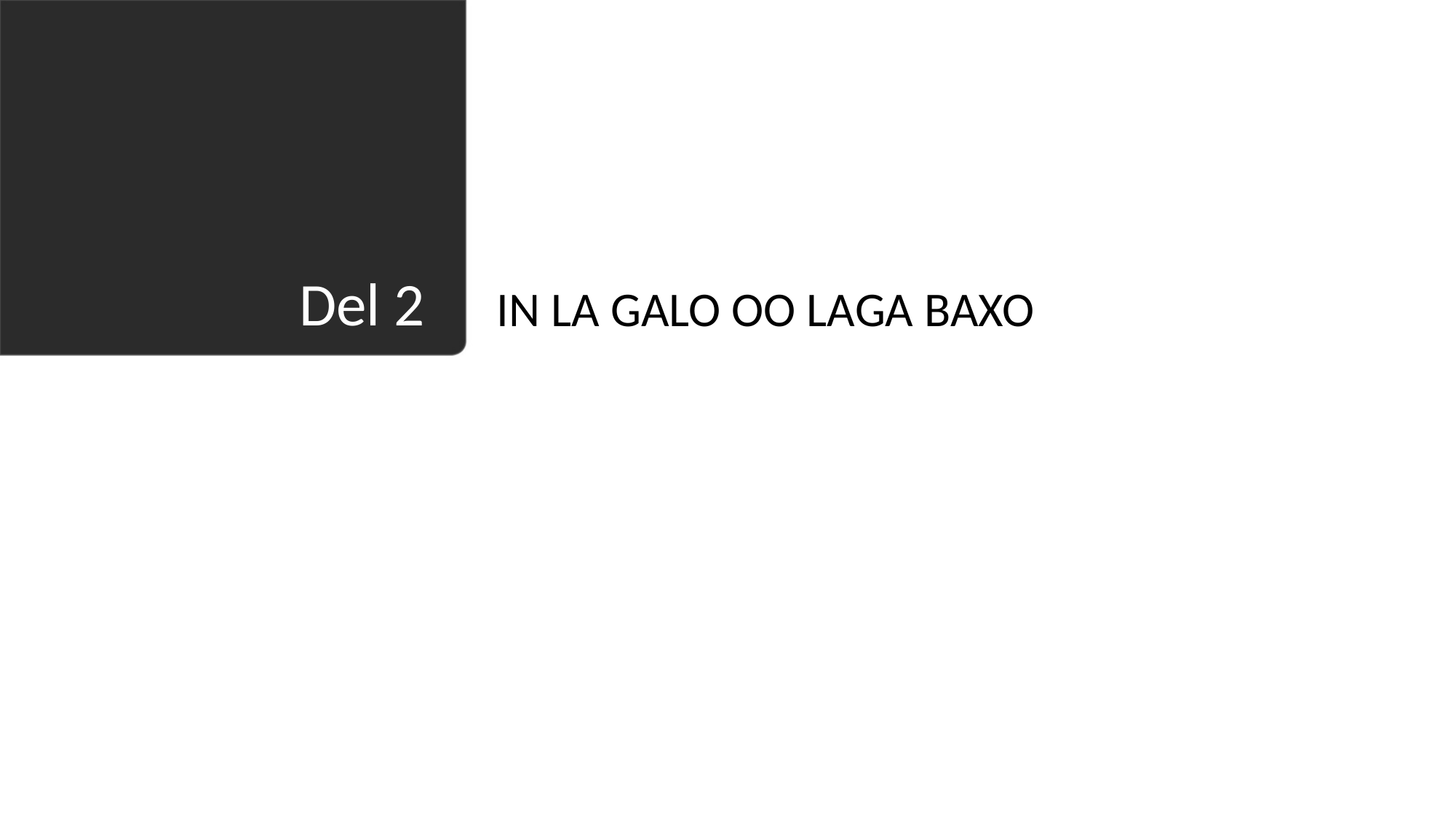

# Del 2
IN LA GALO OO LAGA BAXO